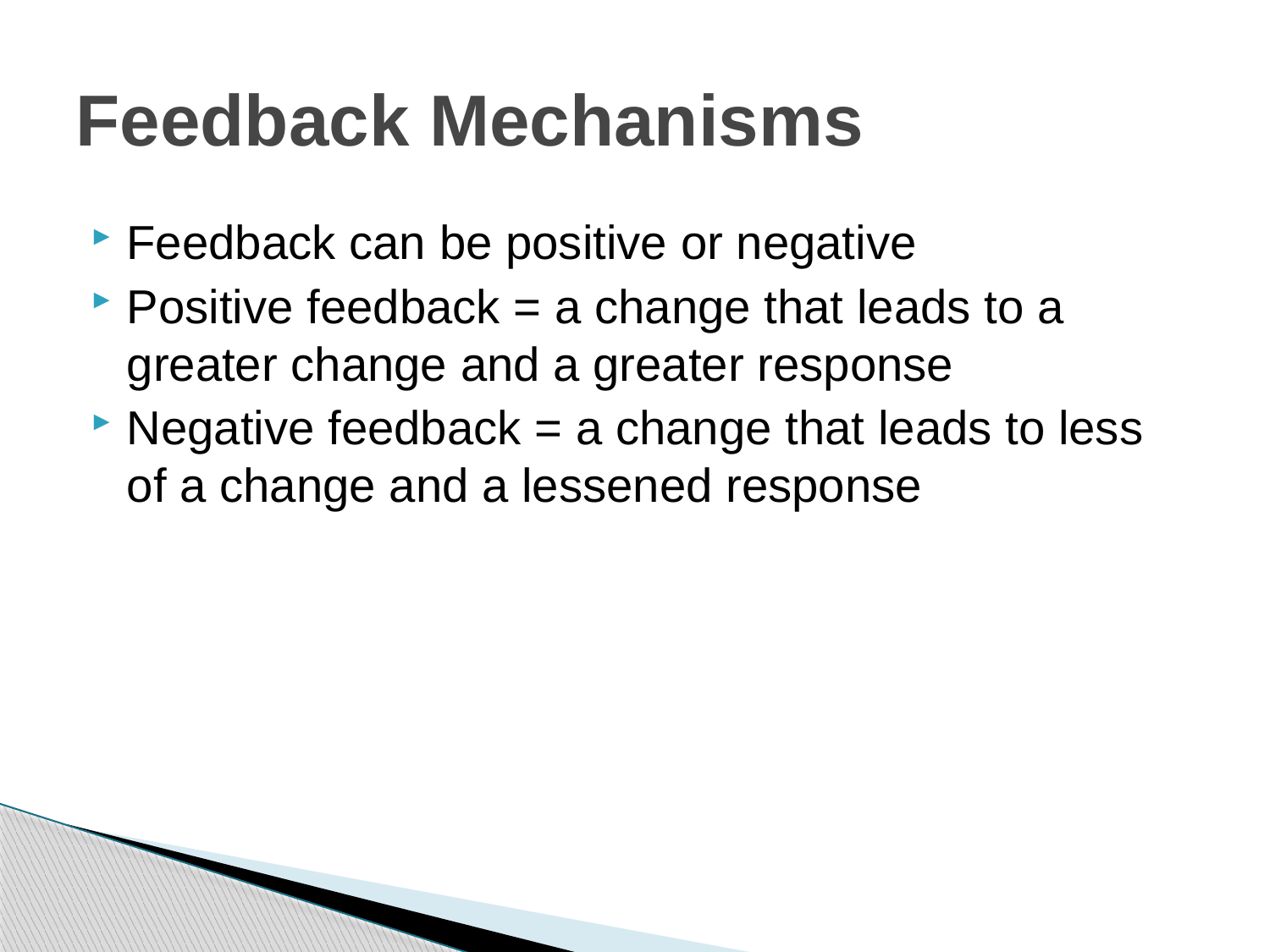

# Feedback Mechanisms
Feedback can be positive or negative
Positive feedback = a change that leads to a greater change and a greater response
Negative feedback = a change that leads to less of a change and a lessened response